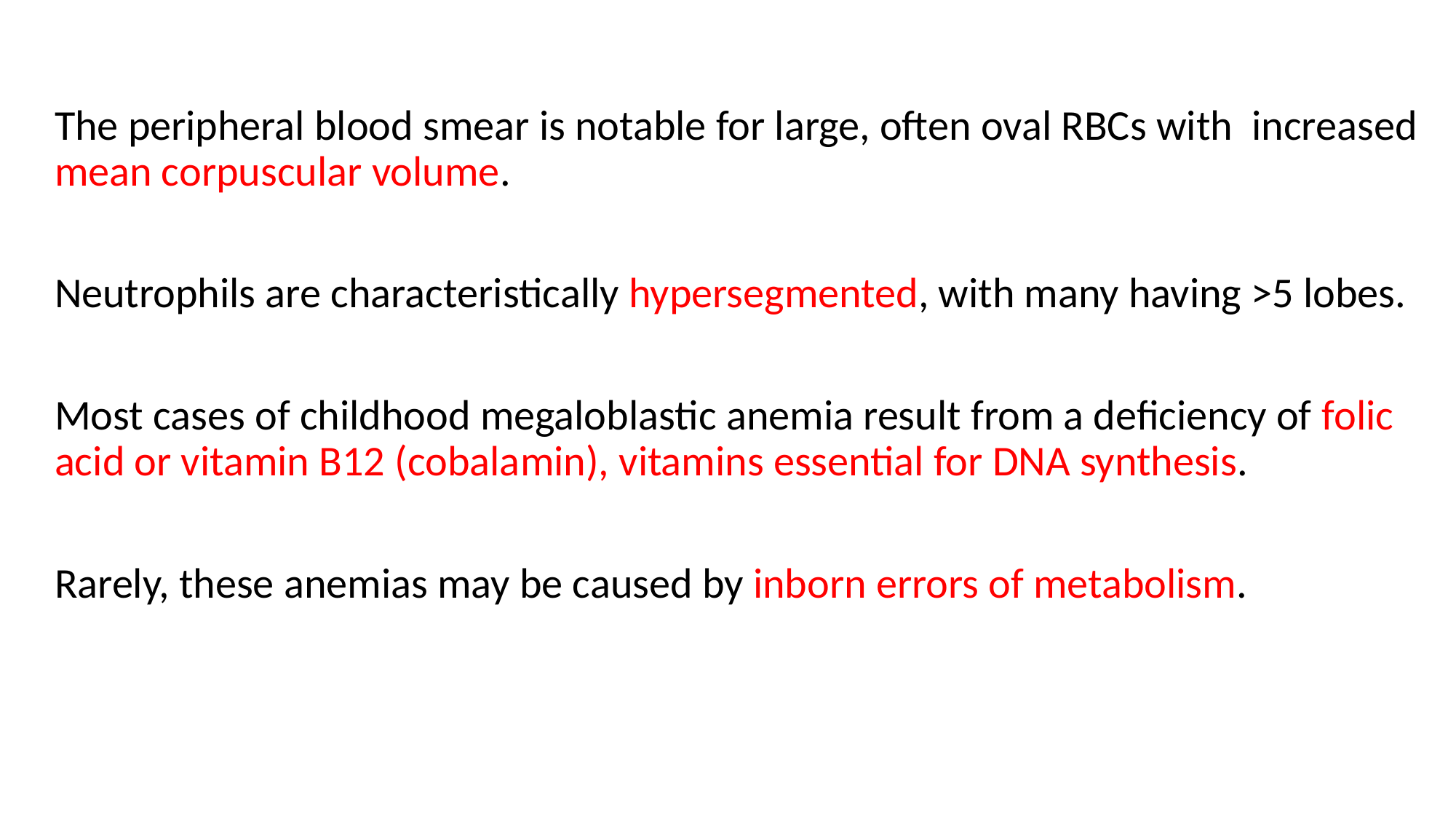

The peripheral blood smear is notable for large, often oval RBCs with  increased mean corpuscular volume.

Neutrophils are characteristically hypersegmented, with many having >5 lobes.

Most cases of childhood megaloblastic anemia result from a deficiency of folic acid or vitamin B12 (cobalamin), vitamins essential for DNA synthesis.

Rarely, these anemias may be caused by inborn errors of metabolism.